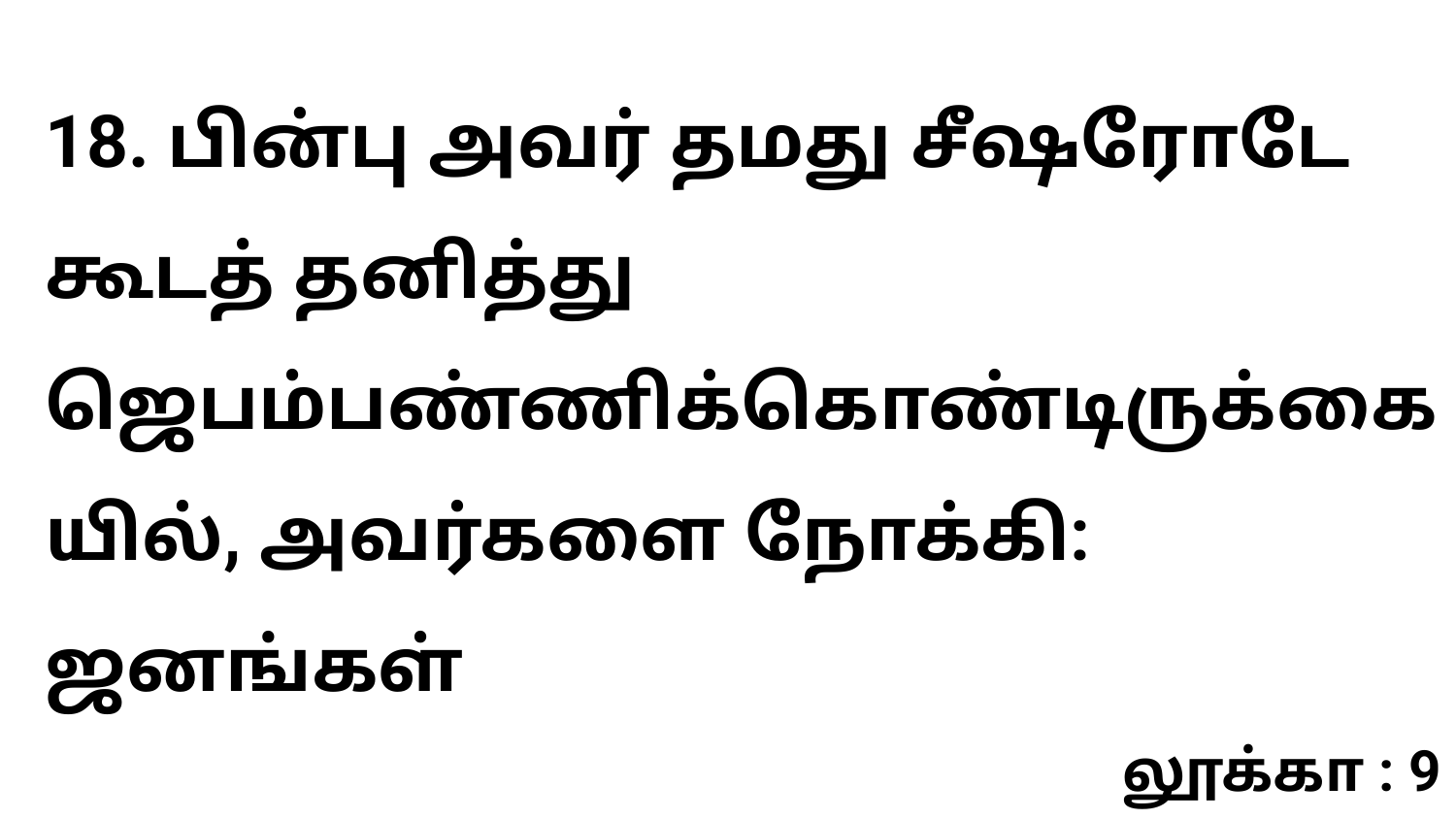

18. பின்பு அவர் தமது சீஷரோடே கூடத் தனித்து ஜெபம்பண்ணிக்கொண்டிருக்கையில், அவர்களை நோக்கி: ஜனங்கள்
லூக்கா : 9